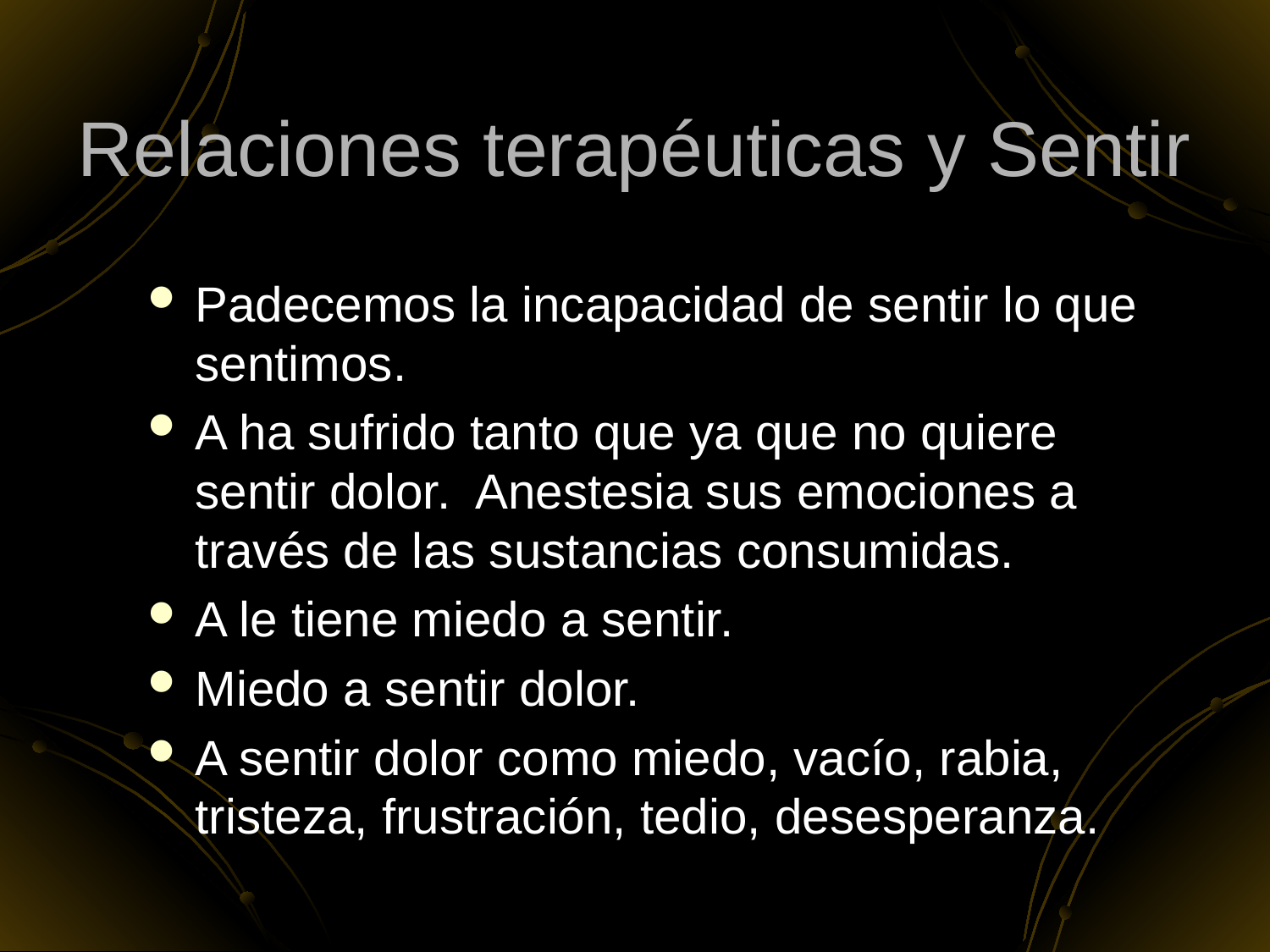

# Relaciones terapéuticas y Sentir
Padecemos la incapacidad de sentir lo que sentimos.
A ha sufrido tanto que ya que no quiere sentir dolor.  Anestesia sus emociones a través de las sustancias consumidas.
A le tiene miedo a sentir.
Miedo a sentir dolor.
A sentir dolor como miedo, vacío, rabia, tristeza, frustración, tedio, desesperanza.